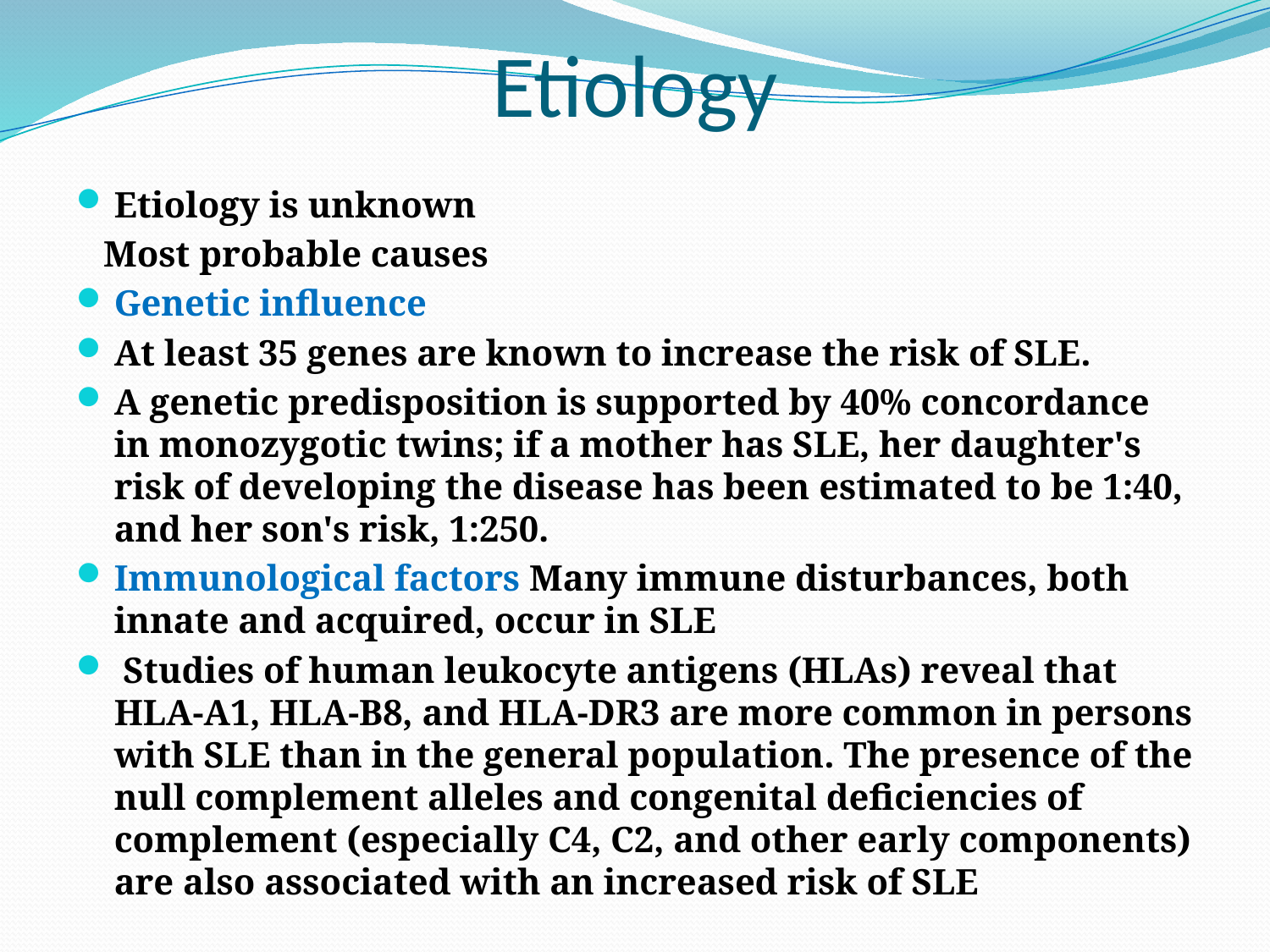

# Etiology
Etiology is unknown
   Most probable causes
Genetic influence
At least 35 genes are known to increase the risk of SLE.
A genetic predisposition is supported by 40% concordance in monozygotic twins; if a mother has SLE, her daughter's risk of developing the disease has been estimated to be 1:40, and her son's risk, 1:250.
Immunological factors Many immune disturbances, both innate and acquired, occur in SLE
 Studies of human leukocyte antigens (HLAs) reveal that HLA-A1, HLA-B8, and HLA-DR3 are more common in persons with SLE than in the general population. The presence of the null complement alleles and congenital deficiencies of complement (especially C4, C2, and other early components) are also associated with an increased risk of SLE